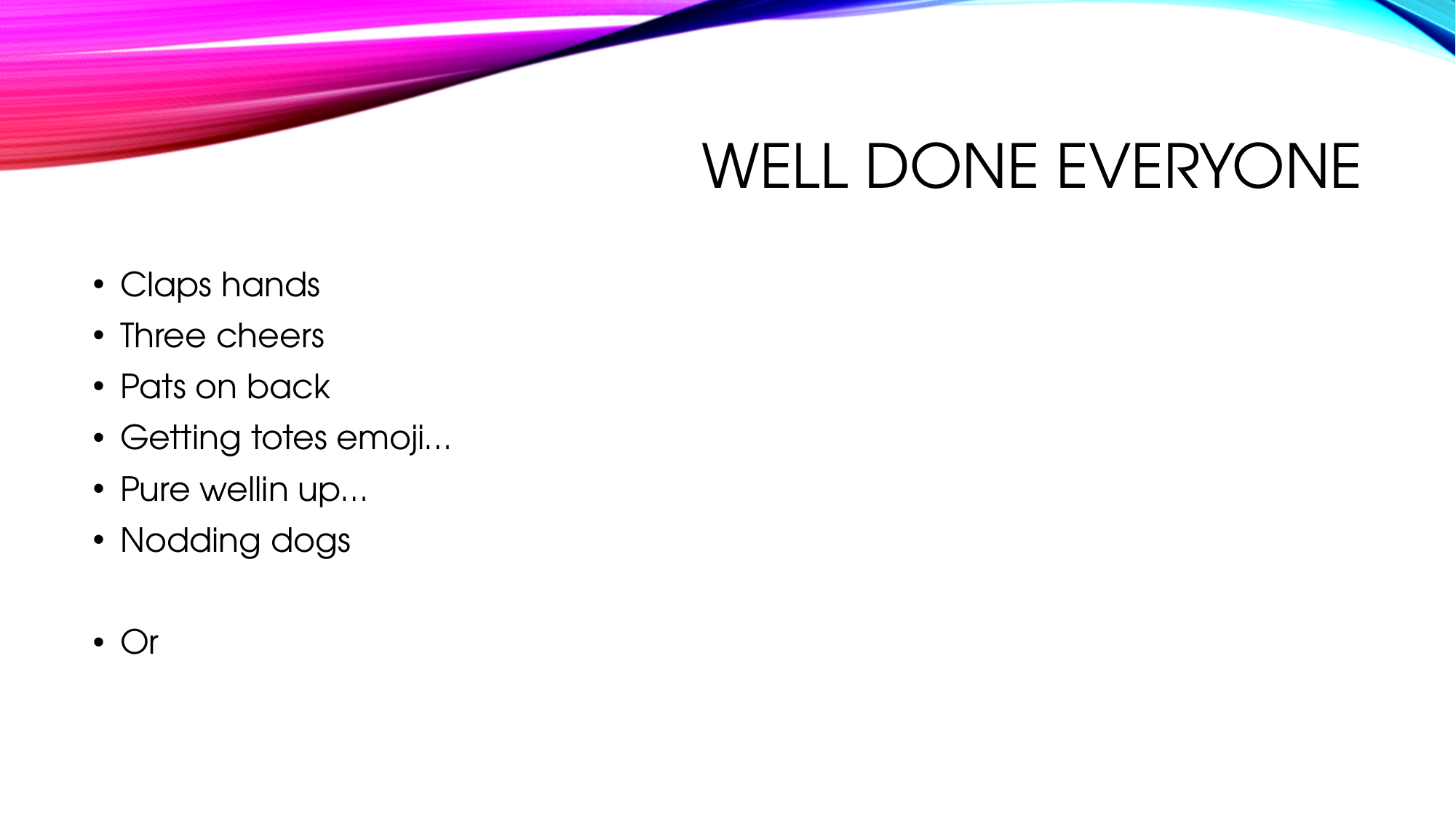

# Well done everyone
Claps hands
Three cheers
Pats on back
Getting totes emoji…
Pure wellin up…
Nodding dogs

Or